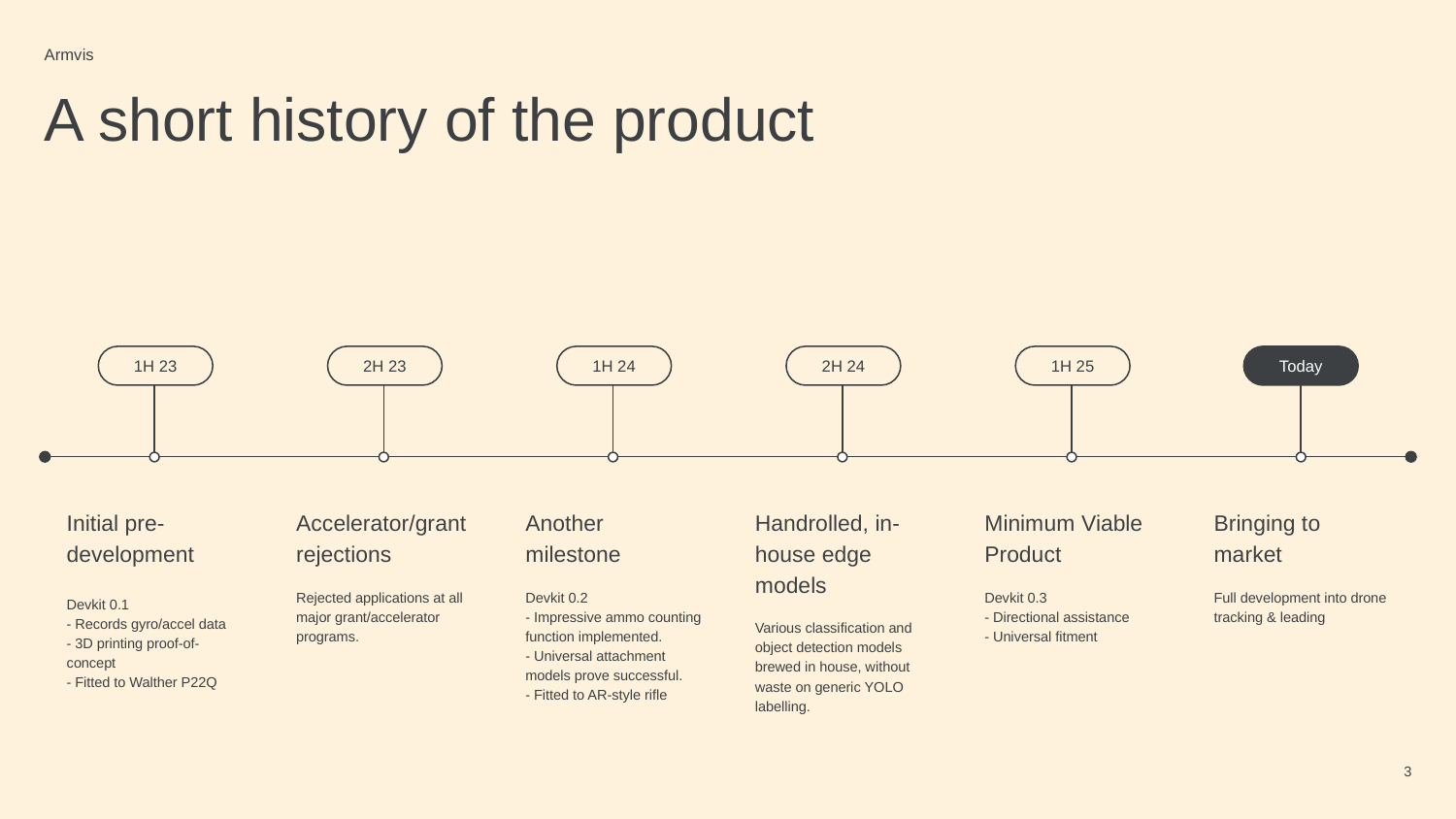

Armvis

# A short history of the product
1H 23
2H 23
1H 24
2H 24
1H 25
Today

Initial pre-development

Devkit 0.1
- Records gyro/accel data
- 3D printing proof-of-concept
- Fitted to Walther P22Q

Accelerator/grant rejections

Rejected applications at all major grant/accelerator programs.
Another milestone

Devkit 0.2
- Impressive ammo counting function implemented.
- Universal attachment models prove successful.
- Fitted to AR-style rifle
Handrolled, in-house edge models

Various classification and object detection models brewed in house, without waste on generic YOLO labelling.
Minimum Viable Product

Devkit 0.3
- Directional assistance
- Universal fitment
Bringing to market

Full development into drone tracking & leading
3